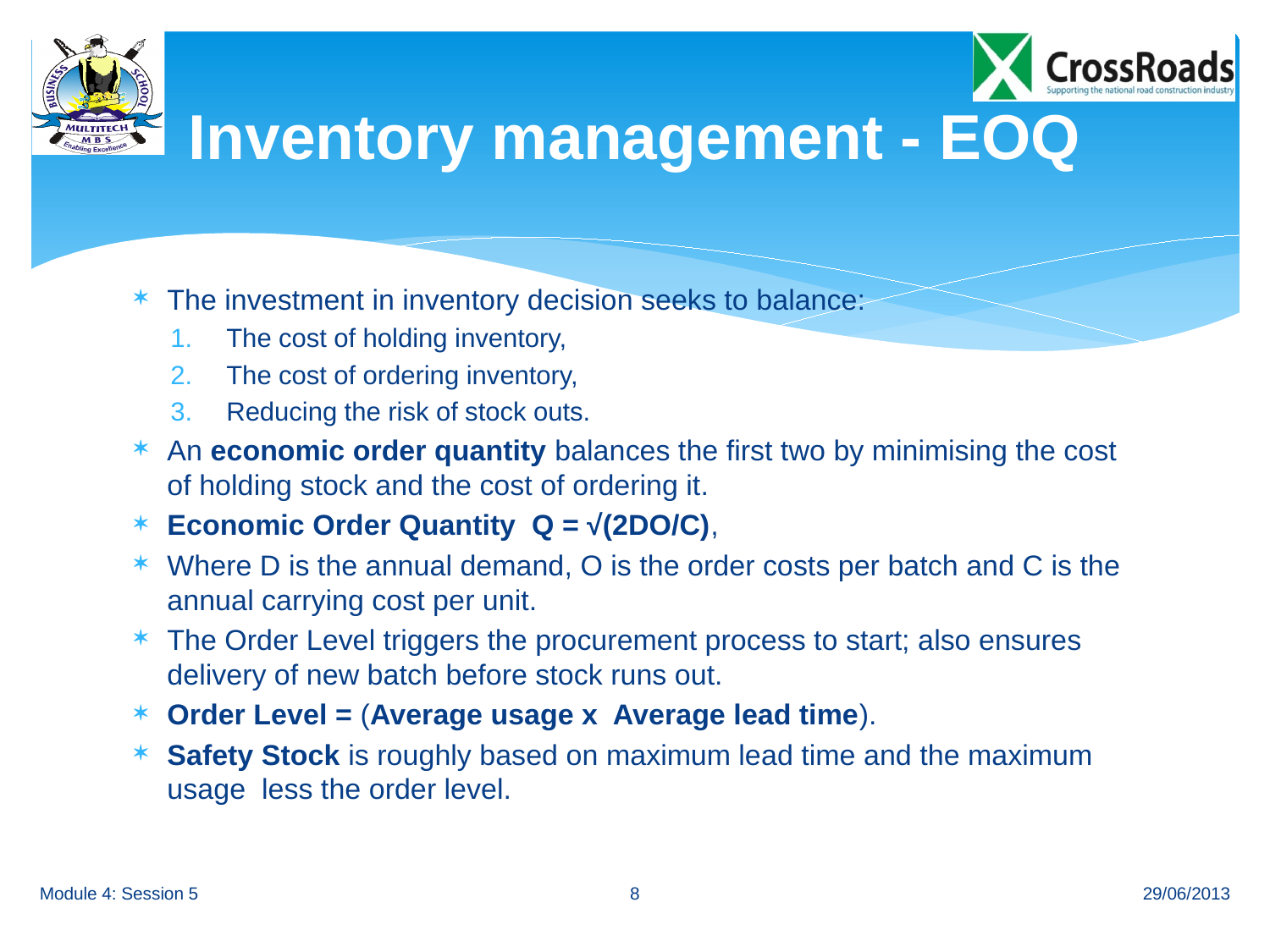

# Inventory management - EOQ
The investment in inventory decision seeks to balance:
The cost of holding inventory,
The cost of ordering inventory,
Reducing the risk of stock outs.
An economic order quantity balances the first two by minimising the cost of holding stock and the cost of ordering it.
Economic Order Quantity  Q = √(2DO/C),
Where D is the annual demand, O is the order costs per batch and C is the annual carrying cost per unit.
The Order Level triggers the procurement process to start; also ensures delivery of new batch before stock runs out.
Order Level = (Average usage x  Average lead time).
Safety Stock is roughly based on maximum lead time and the maximum usage  less the order level.

8
Module 4: Session 5
29/06/2013